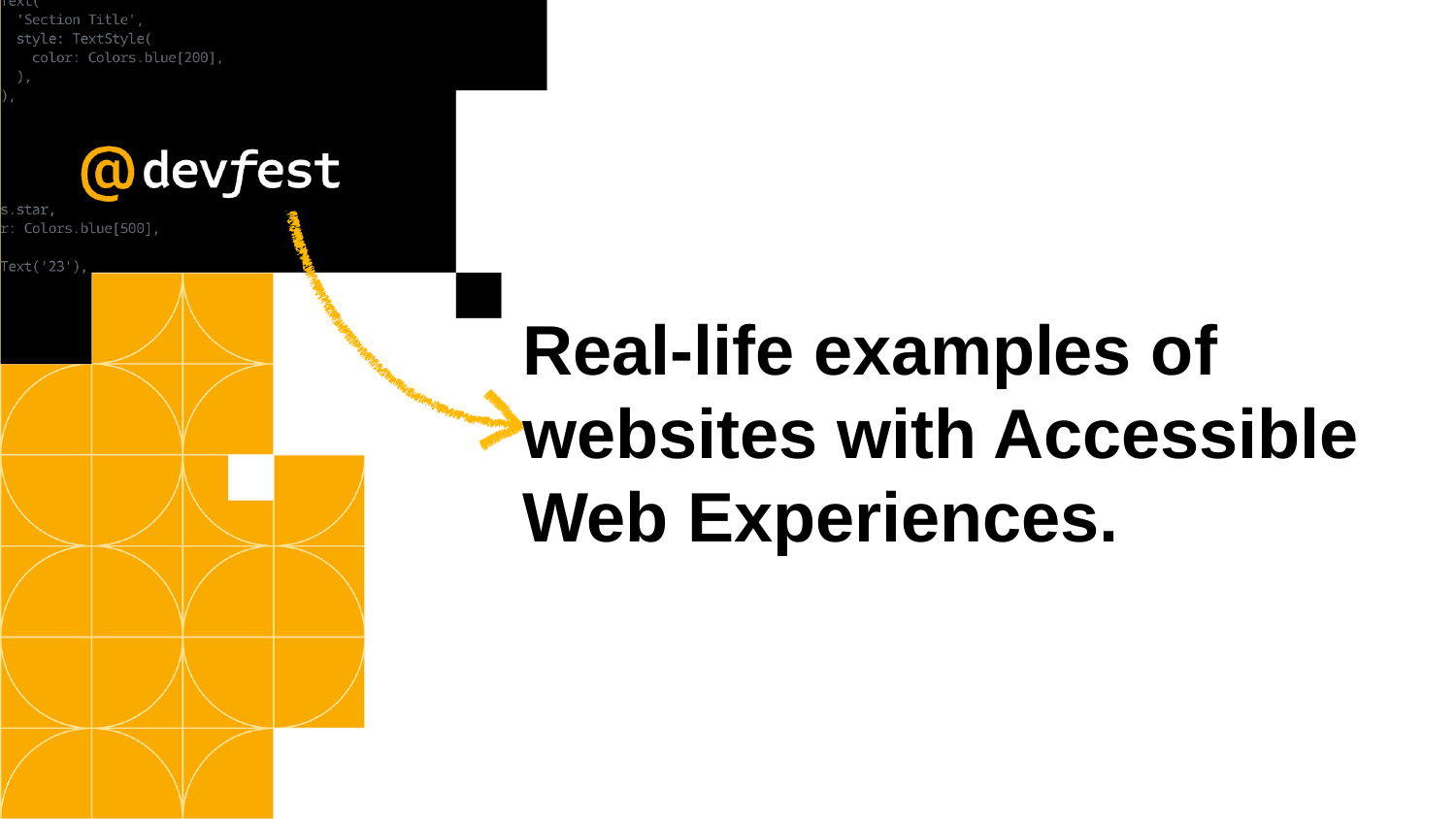

# Real-life examples of websites with Accessible Web Experiences.